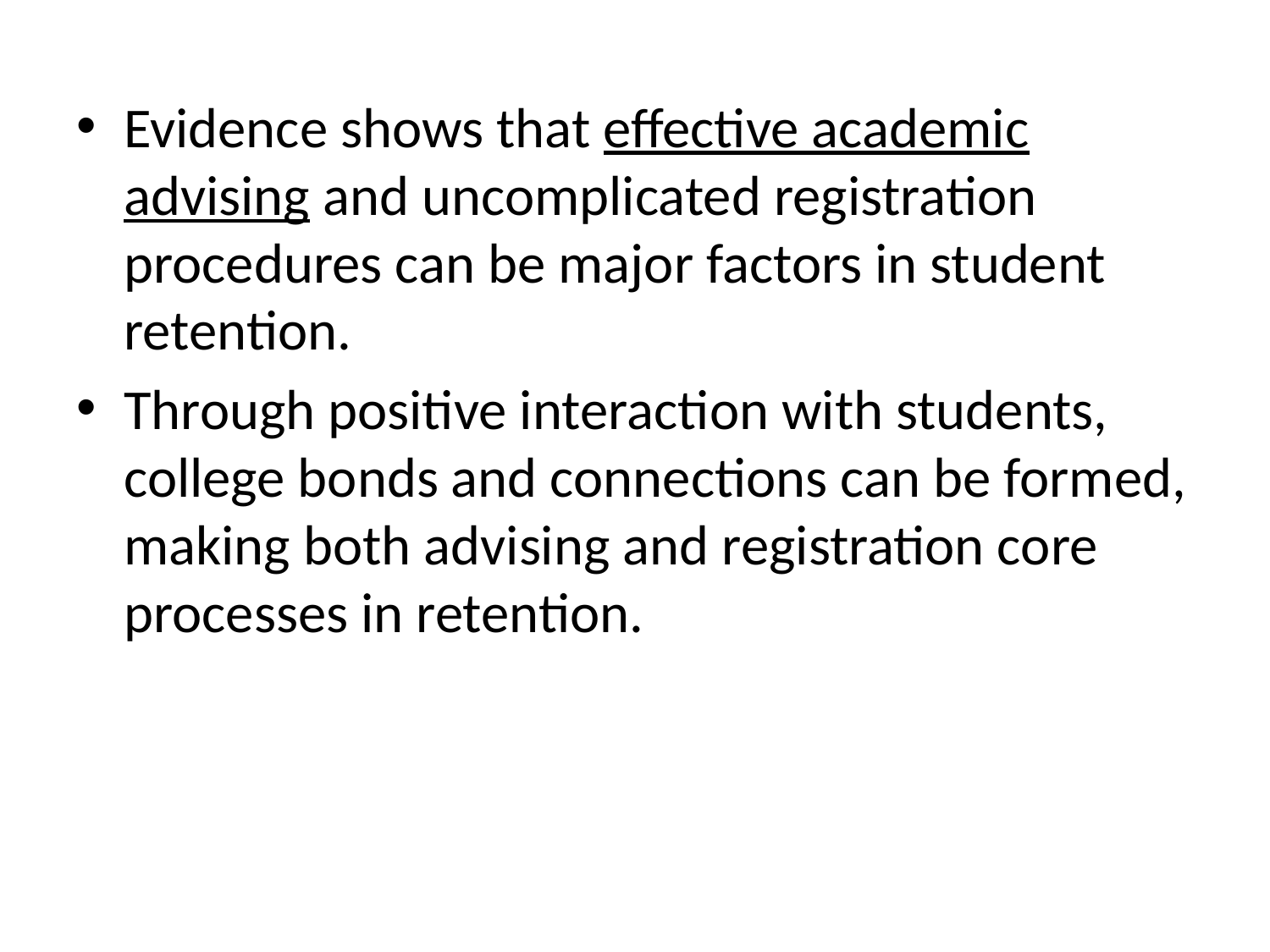

Evidence shows that effective academic advising and uncomplicated registration procedures can be major factors in student retention.
Through positive interaction with students, college bonds and connections can be formed, making both advising and registration core processes in retention.